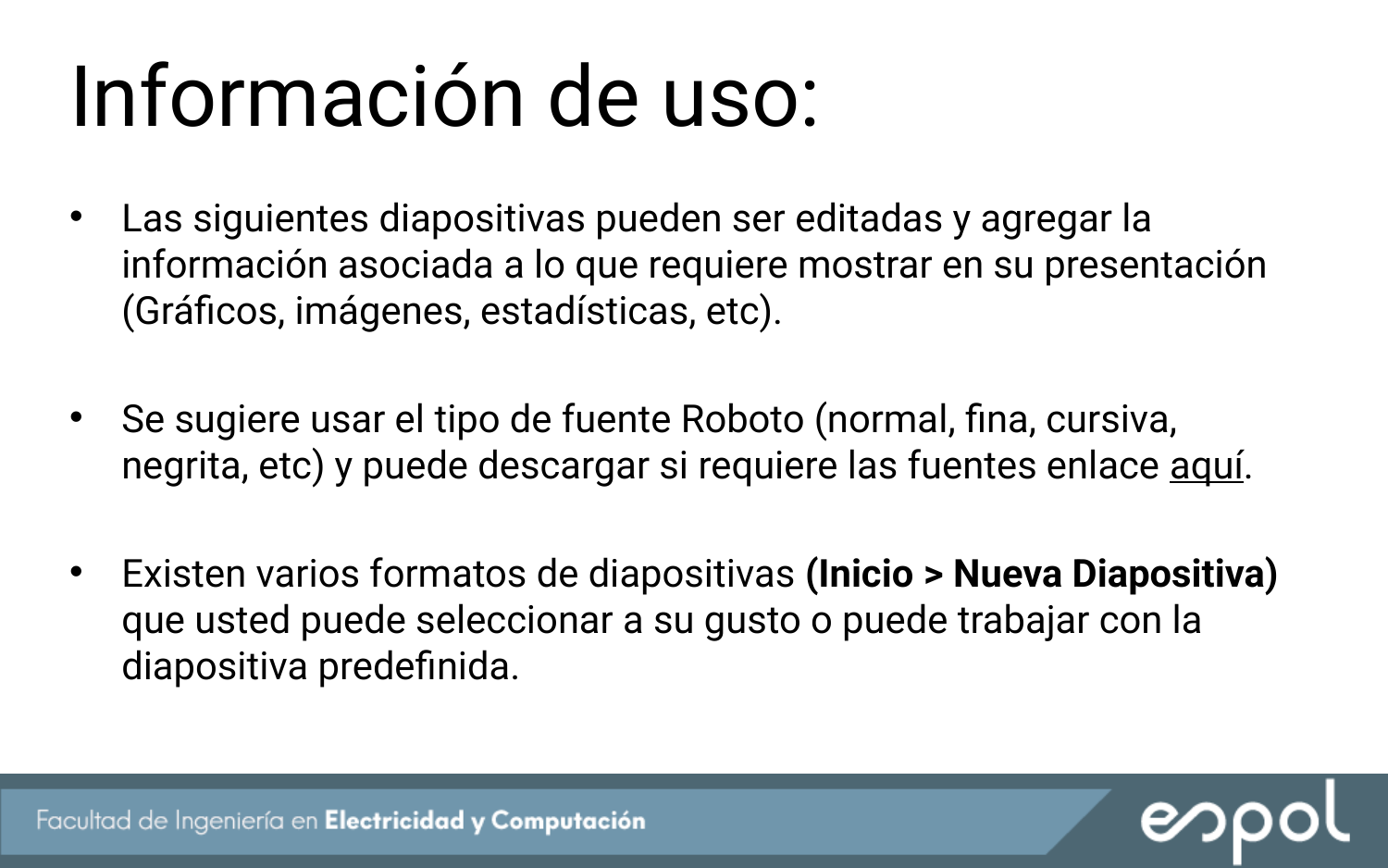

# Información de uso:
Las siguientes diapositivas pueden ser editadas y agregar la información asociada a lo que requiere mostrar en su presentación (Gráficos, imágenes, estadísticas, etc).

Se sugiere usar el tipo de fuente Roboto (normal, fina, cursiva, negrita, etc) y puede descargar si requiere las fuentes enlace aquí.

Existen varios formatos de diapositivas (Inicio > Nueva Diapositiva) que usted puede seleccionar a su gusto o puede trabajar con la diapositiva predefinida.